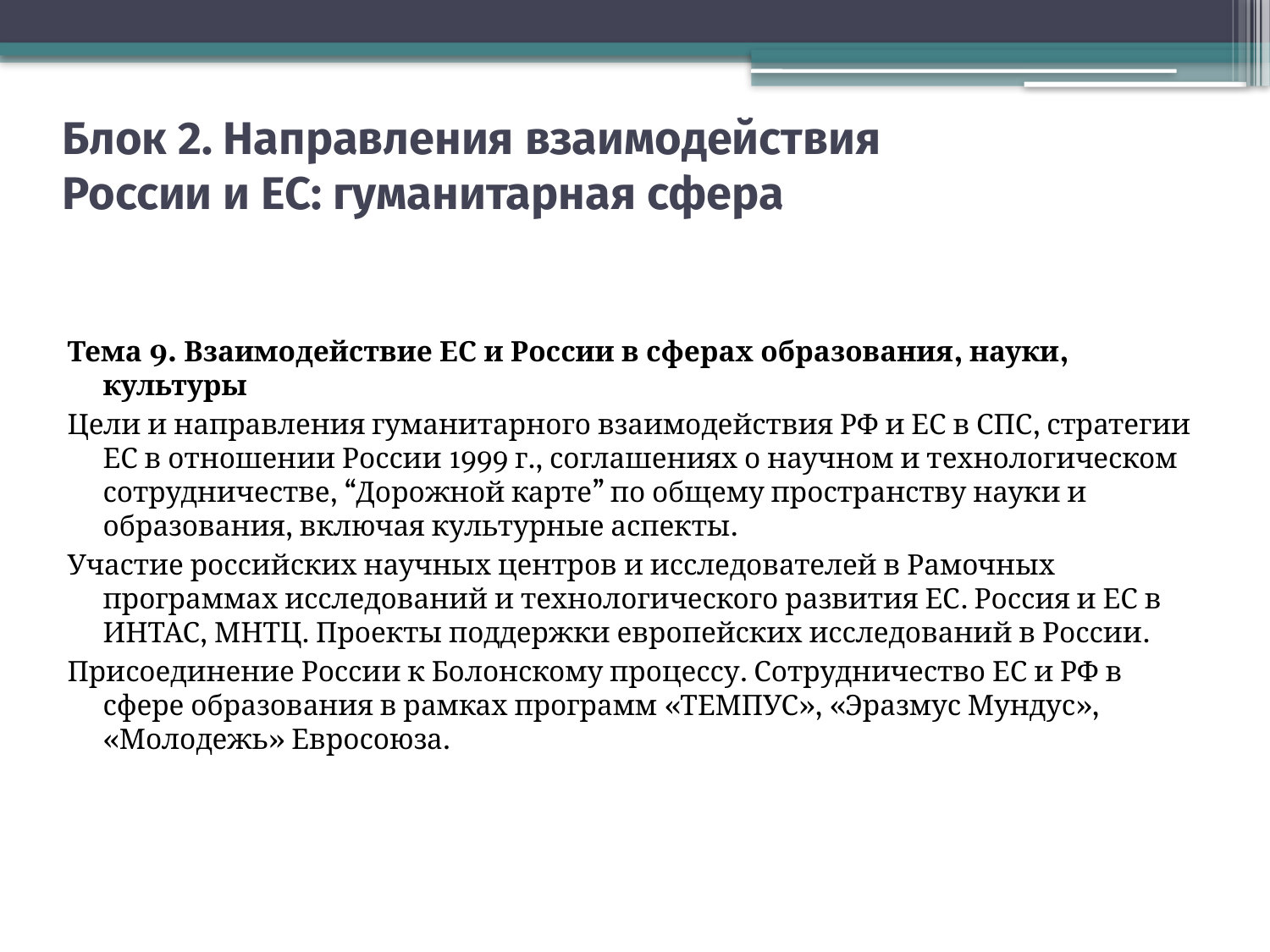

# Блок 2. Направления взаимодействия России и ЕС: гуманитарная сфера
Тема 9. Взаимодействие ЕС и России в сферах образования, науки, культуры
Цели и направления гуманитарного взаимодействия РФ и ЕС в СПС, стратегии ЕС в отношении России 1999 г., соглашениях о научном и технологическом сотрудничестве, “Дорожной карте” по общему пространству науки и образования, включая культурные аспекты.
Участие российских научных центров и исследователей в Рамочных программах исследований и технологического развития ЕС. Россия и ЕС в ИНТАС, МНТЦ. Проекты поддержки европейских исследований в России.
Присоединение России к Болонскому процессу. Сотрудничество ЕС и РФ в сфере образования в рамках программ «ТЕМПУС», «Эразмус Мундус», «Молодежь» Евросоюза.